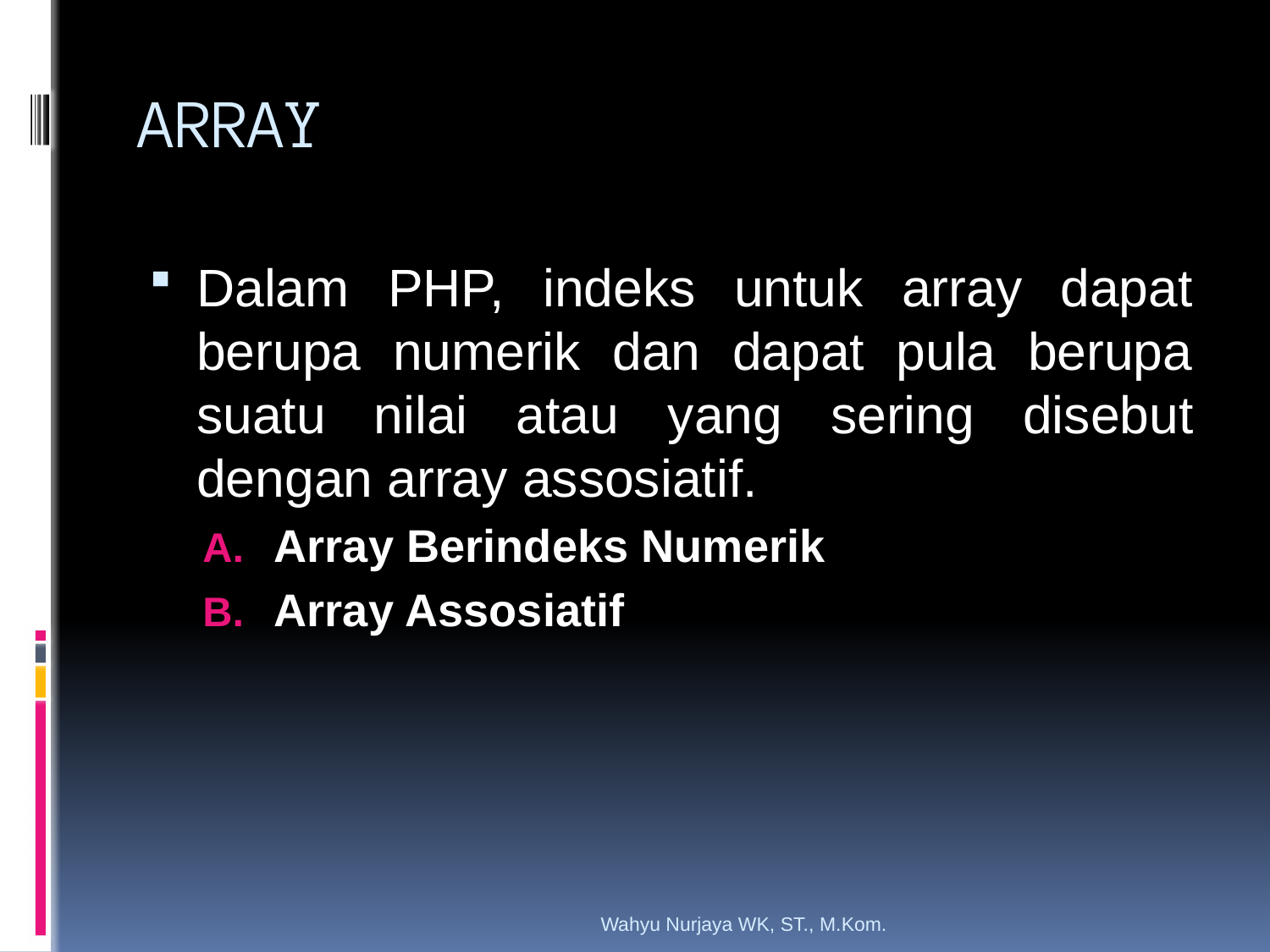

# ARRAY
Dalam PHP, indeks untuk array dapat berupa numerik dan dapat pula berupa suatu nilai atau yang sering disebut dengan array assosiatif.
Array Berindeks Numerik
Array Assosiatif
Wahyu Nurjaya WK, ST., M.Kom.